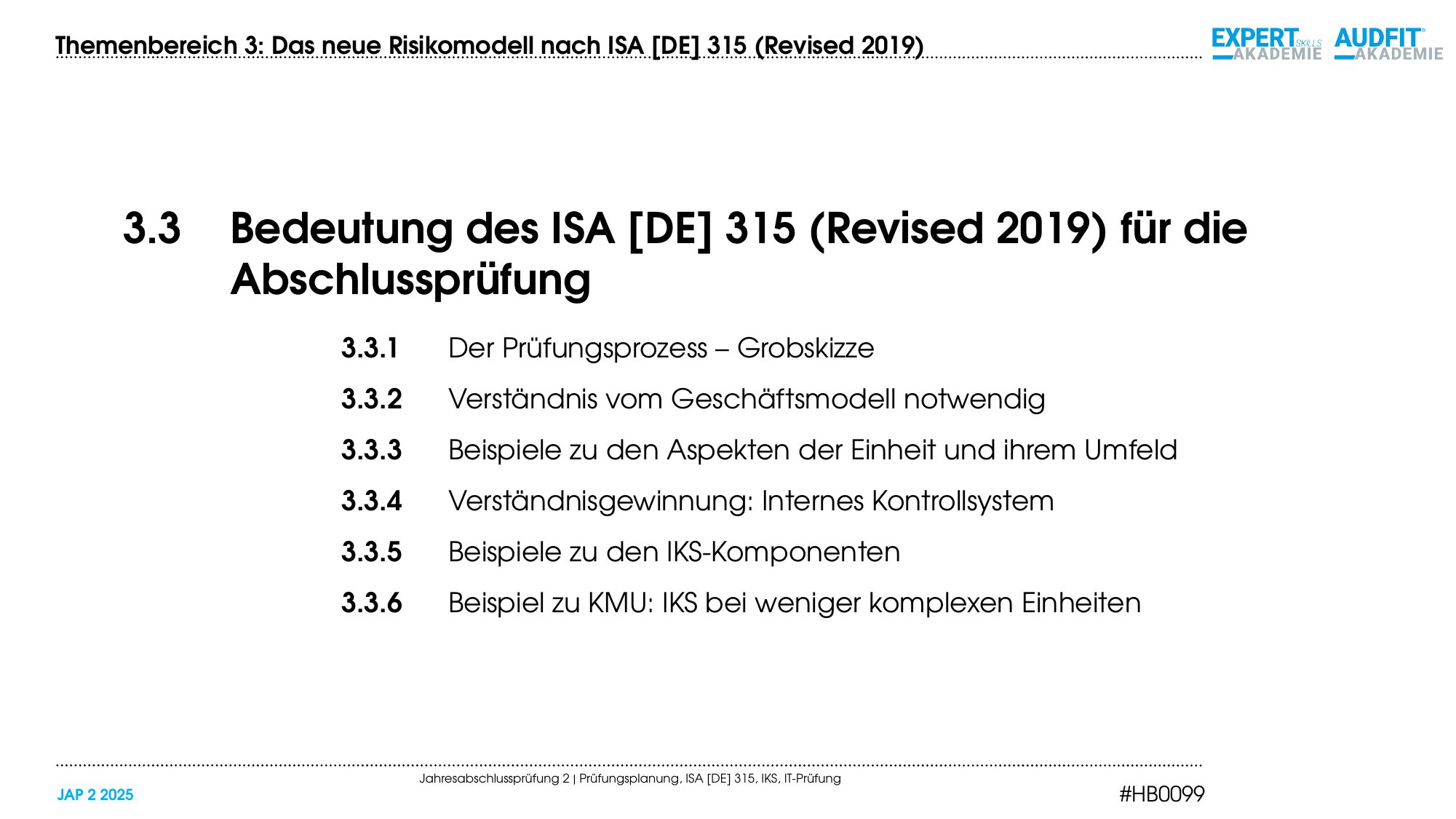

Themenbereich 3: Das neue Risikomodell nach ISA [DE] 315 (Revised 2019)

3.3	Bedeutung des ISA [DE] 315 (Revised 2019) für die Abschlussprüfung
3.3.1	Der Prüfungsprozess – Grobskizze
3.3.2	Verständnis vom Geschäftsmodell notwendig
3.3.3	Beispiele zu den Aspekten der Einheit und ihrem Umfeld
3.3.4	Verständnisgewinnung: Internes Kontrollsystem
3.3.5	Beispiele zu den IKS-Komponenten
3.3.6	Beispiel zu KMU: IKS bei weniger komplexen Einheiten